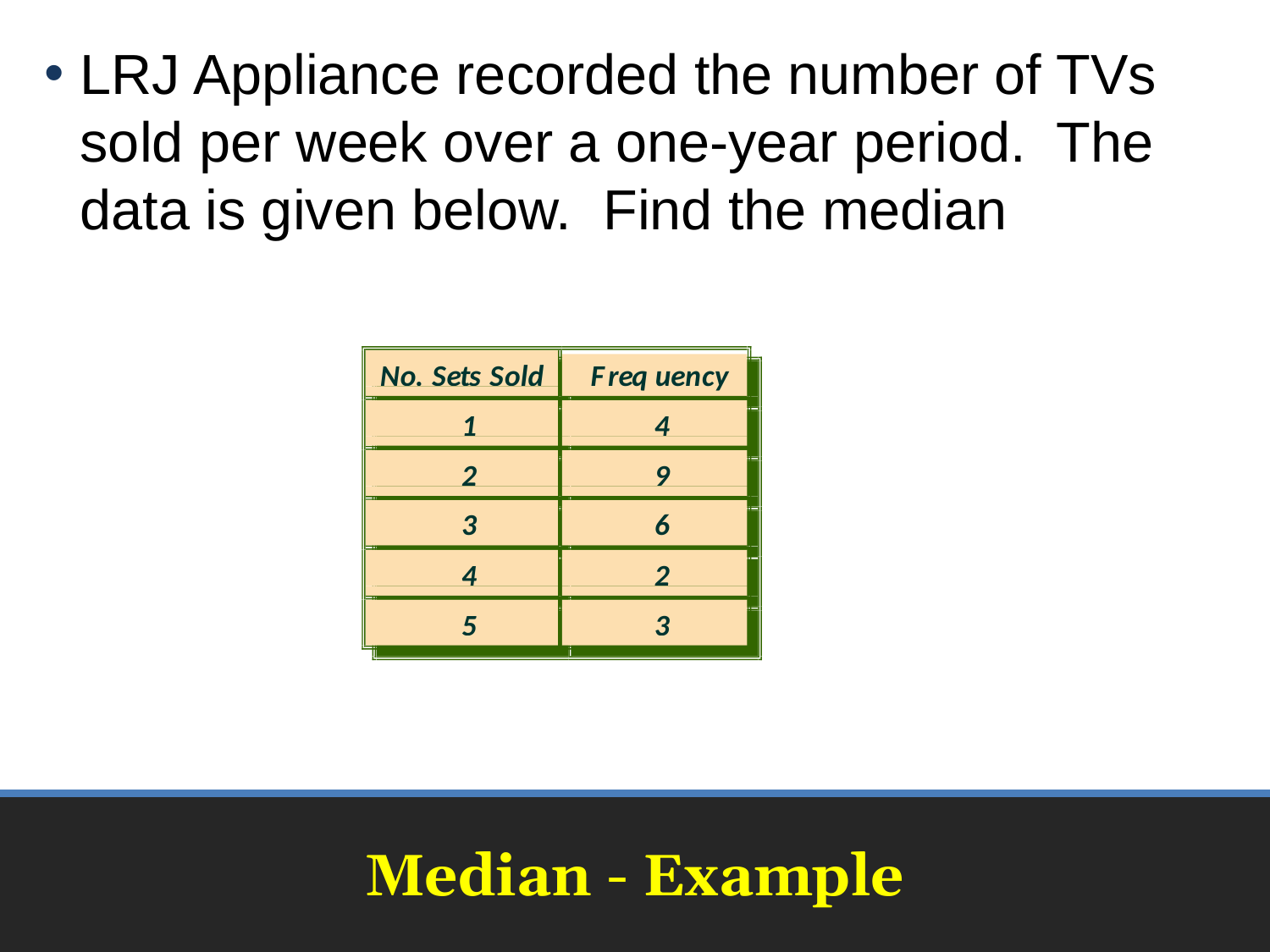

LRJ Appliance recorded the number of TVs sold per week over a one-year period.  The data is given below.  Find the median

N
o
.

S
e
t
s

S
o
l
d
F
r
e
q
u
e
n
c
y

N
o
.

S
e
t
s

S
o
l
d
F
r
e
q
u
e
n
c
y

1
4

1
4

2
9

2
9

3
6

3
6

4
2

4
2

5
3

5
3

# Median - Example